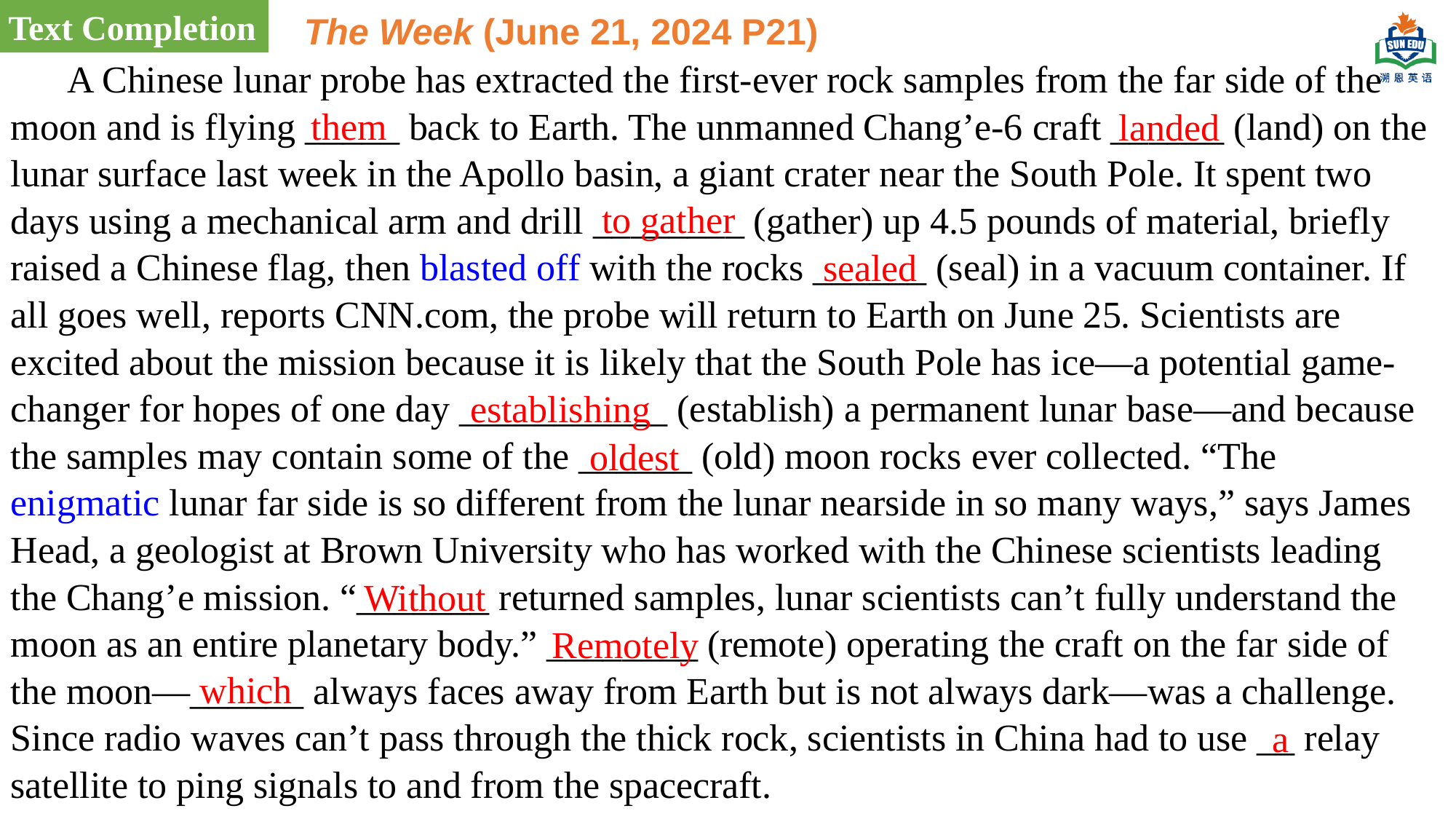

Text Completion
The Week (June 21, 2024 P21)
      A Chinese lunar probe has extracted the first-ever rock samples from the far side of the moon and is flying _____ back to Earth. The unmanned Chang’e-6 craft ______ (land) on the lunar surface last week in the Apollo basin, a giant crater near the South Pole. It spent two days using a mechanical arm and drill ________ (gather) up 4.5 pounds of material, briefly raised a Chinese flag, then blasted off with the rocks ______ (seal) in a vacuum container. If all goes well, reports CNN.com, the probe will return to Earth on June 25. Scientists are excited about the mission because it is likely that the South Pole has ice—a potential game-changer for hopes of one day ___________ (establish) a permanent lunar base—and because the samples may contain some of the ______ (old) moon rocks ever collected. “The enigmatic lunar far side is so different from the lunar nearside in so many ways,” says James Head, a geologist at Brown University who has worked with the Chinese scientists leading the Chang’e mission. “_______ returned samples, lunar scientists can’t fully understand the moon as an entire planetary body.” ________ (remote) operating the craft on the far side of the moon—______ always faces away from Earth but is not always dark—was a challenge. Since radio waves can’t pass through the thick rock, scientists in China had to use __ relay satellite to ping signals to and from the spacecraft.
them
landed
to gather
sealed
establishing
oldest
Without
Remotely
which
a